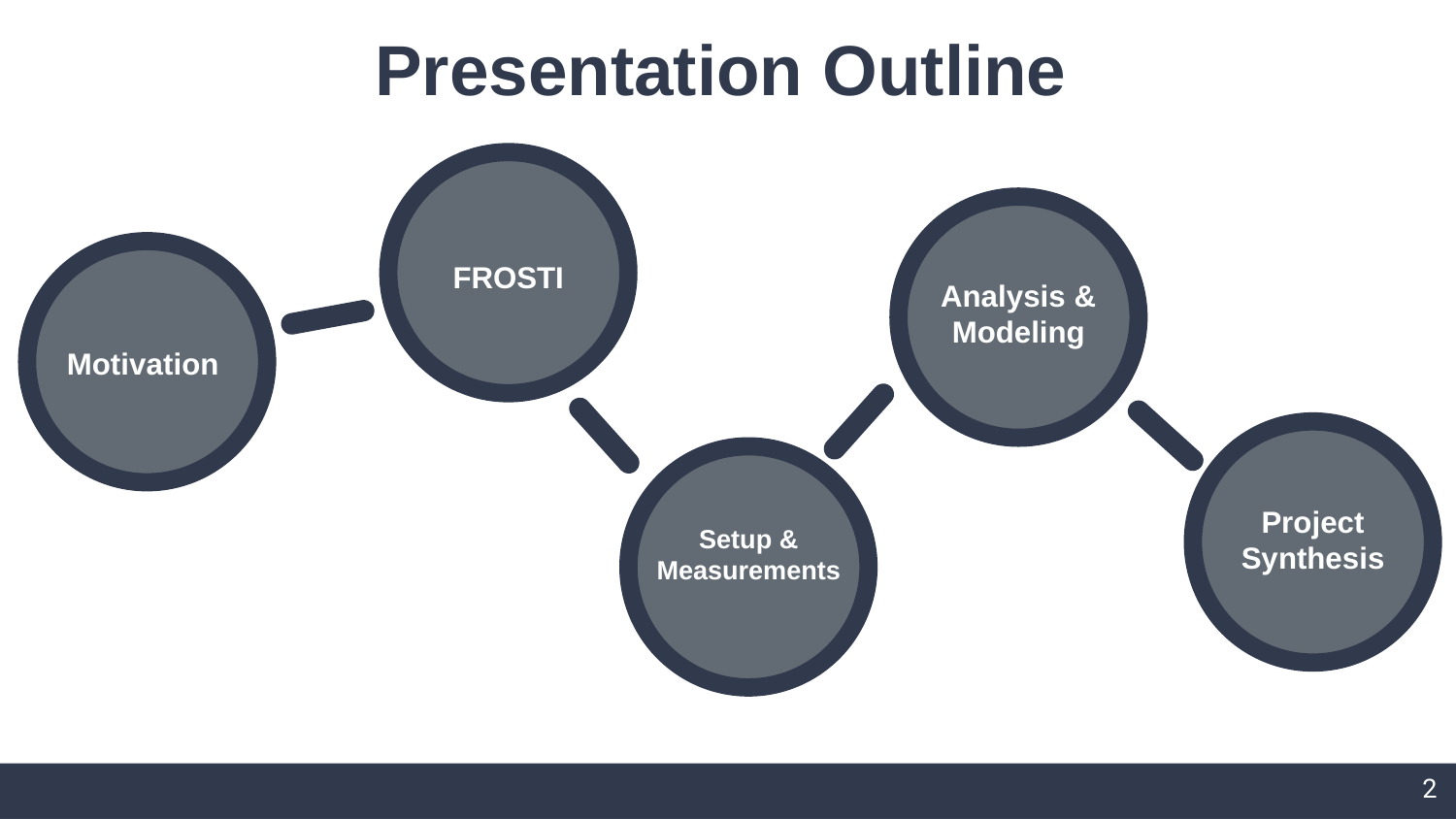

Presentation Outline

FROSTI

Analysis & Modeling

Motivation

Project Synthesis

Setup & Measurements

2